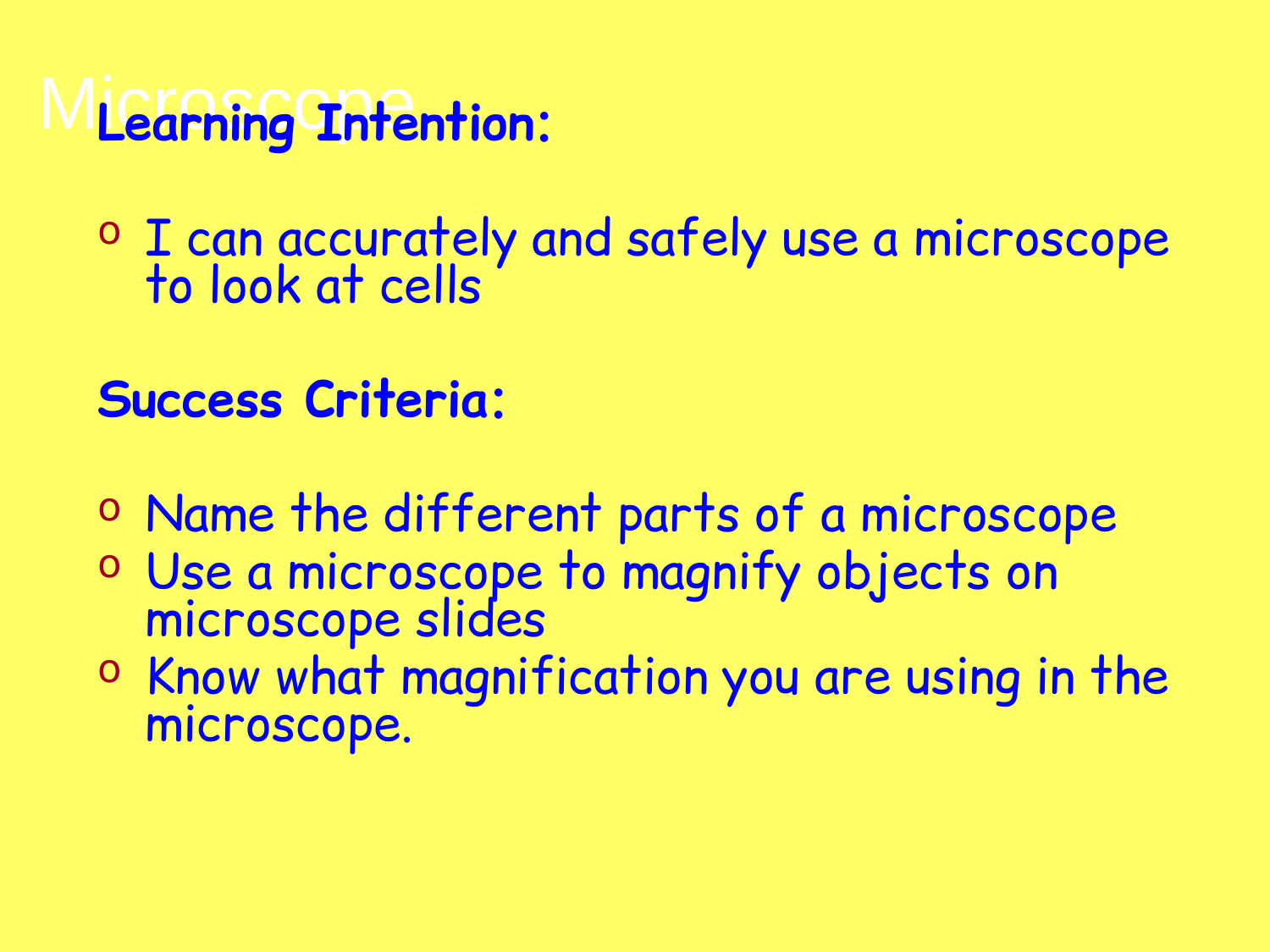

# Microscope
Learning Intention:

I can accurately and safely use a microscope to look at cells

Success Criteria:

Name the different parts of a microscope
Use a microscope to magnify objects on microscope slides
Know what magnification you are using in the microscope.